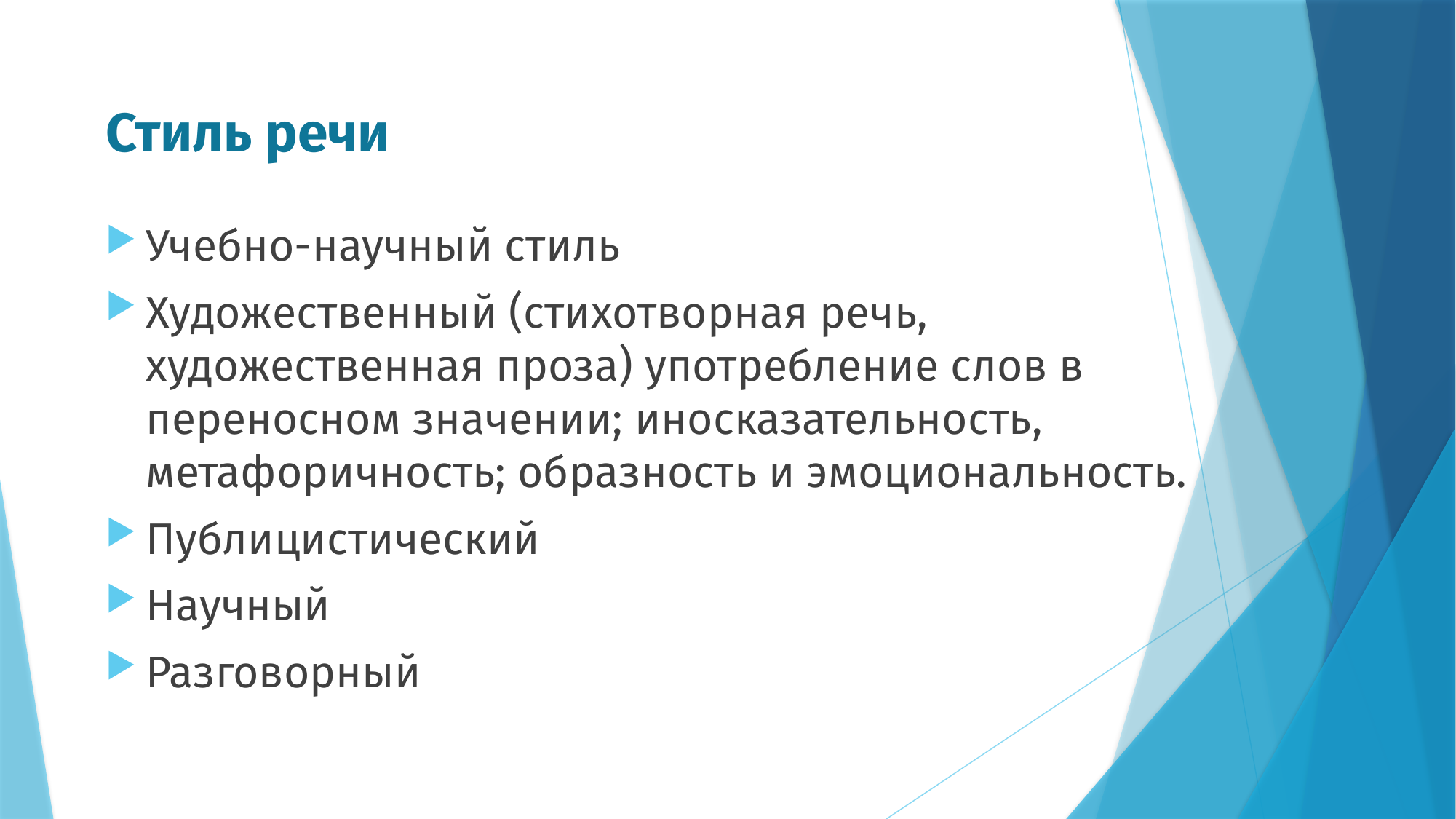

Стиль речи
Учебно-научный стиль
Художественный (стихотворная речь, художественная проза) употребление слов в переносном значении; иносказательность, метафоричность; образность и эмоциональность.
Публицистический
Научный
Разговорный